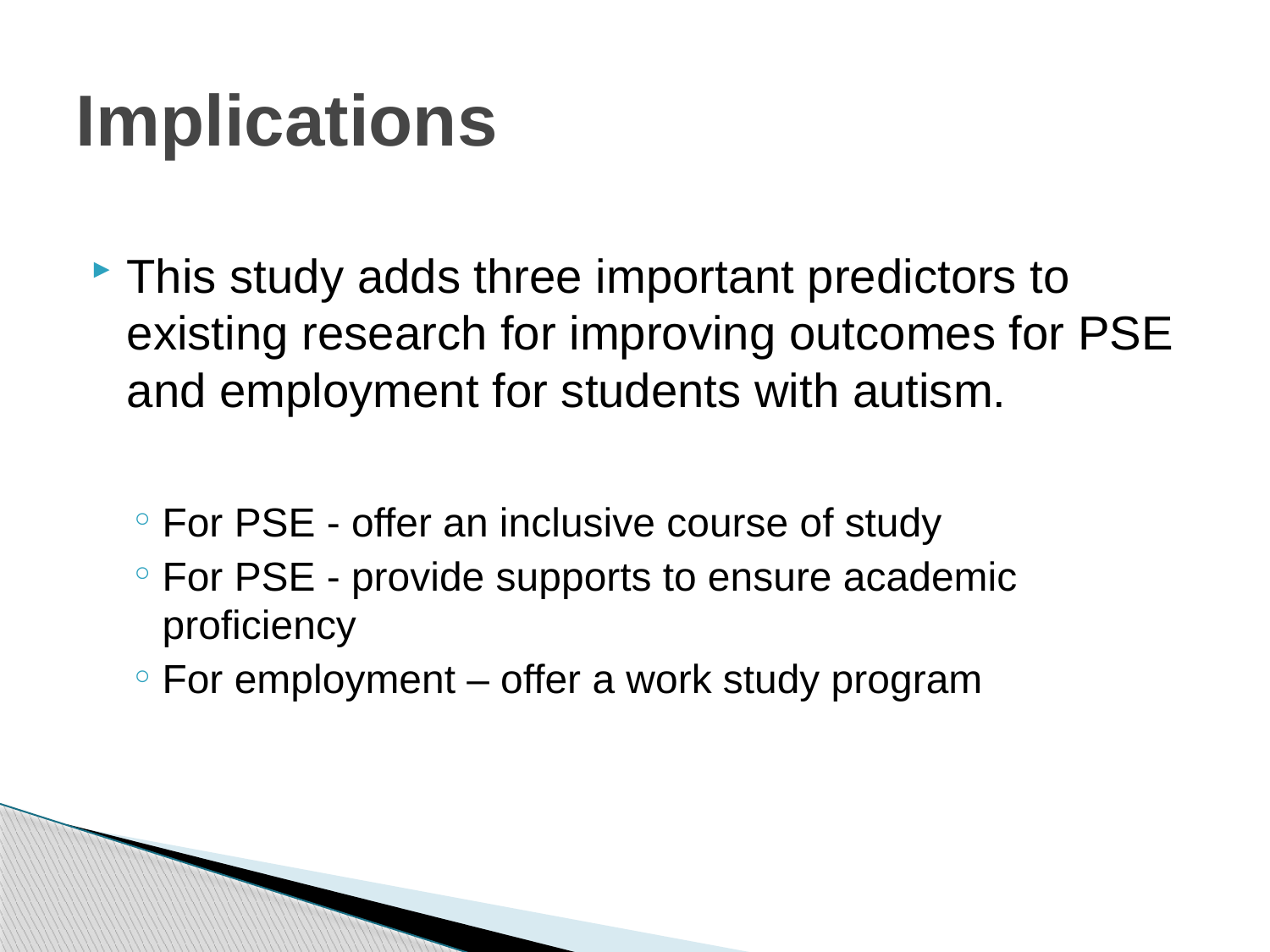

# Implications
This study adds three important predictors to existing research for improving outcomes for PSE and employment for students with autism.

For PSE - offer an inclusive course of study
For PSE - provide supports to ensure academic proficiency
For employment – offer a work study program